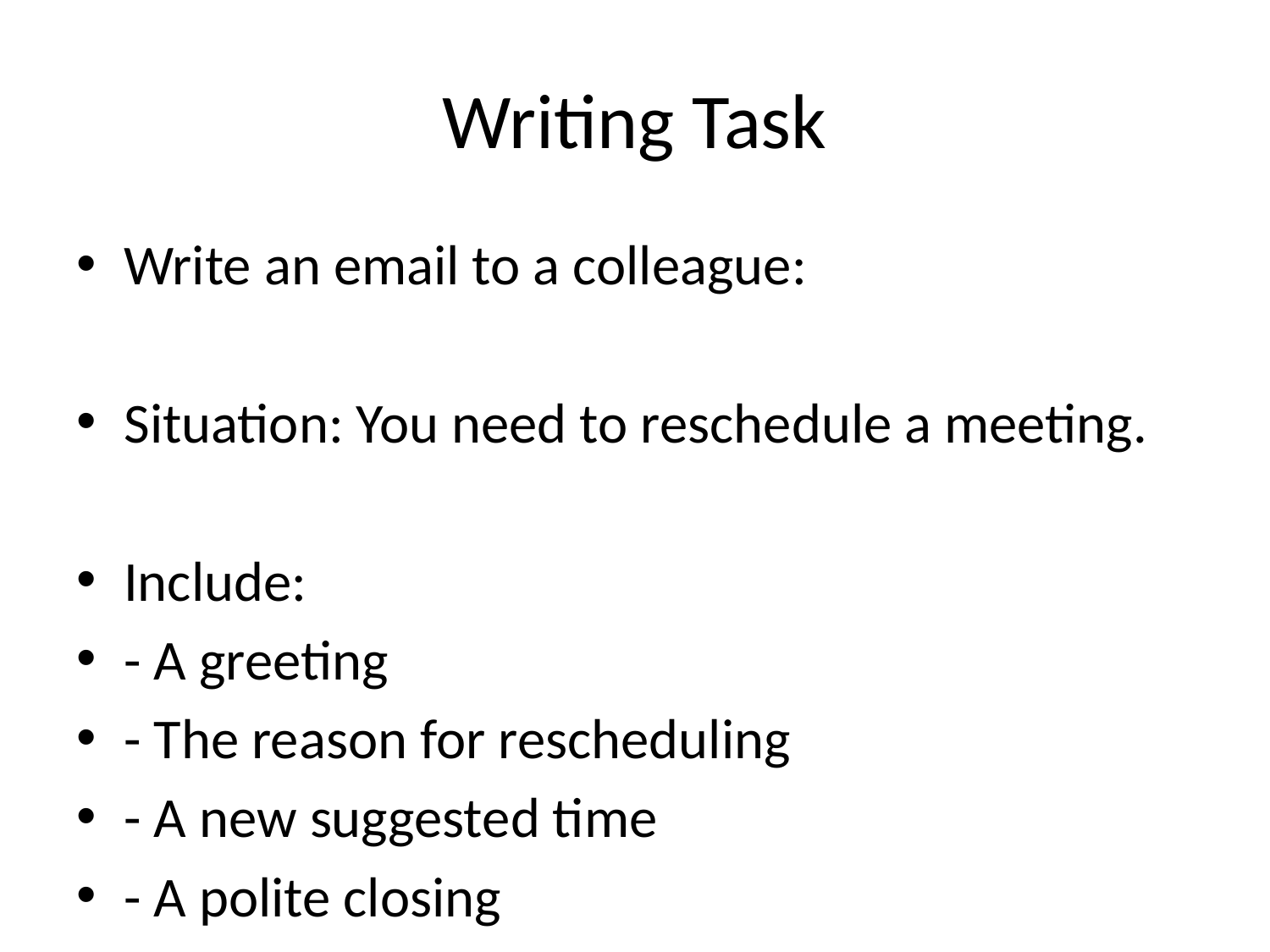

# Writing Task
Write an email to a colleague:

Situation: You need to reschedule a meeting.

Include:
- A greeting
- The reason for rescheduling
- A new suggested time
- A polite closing